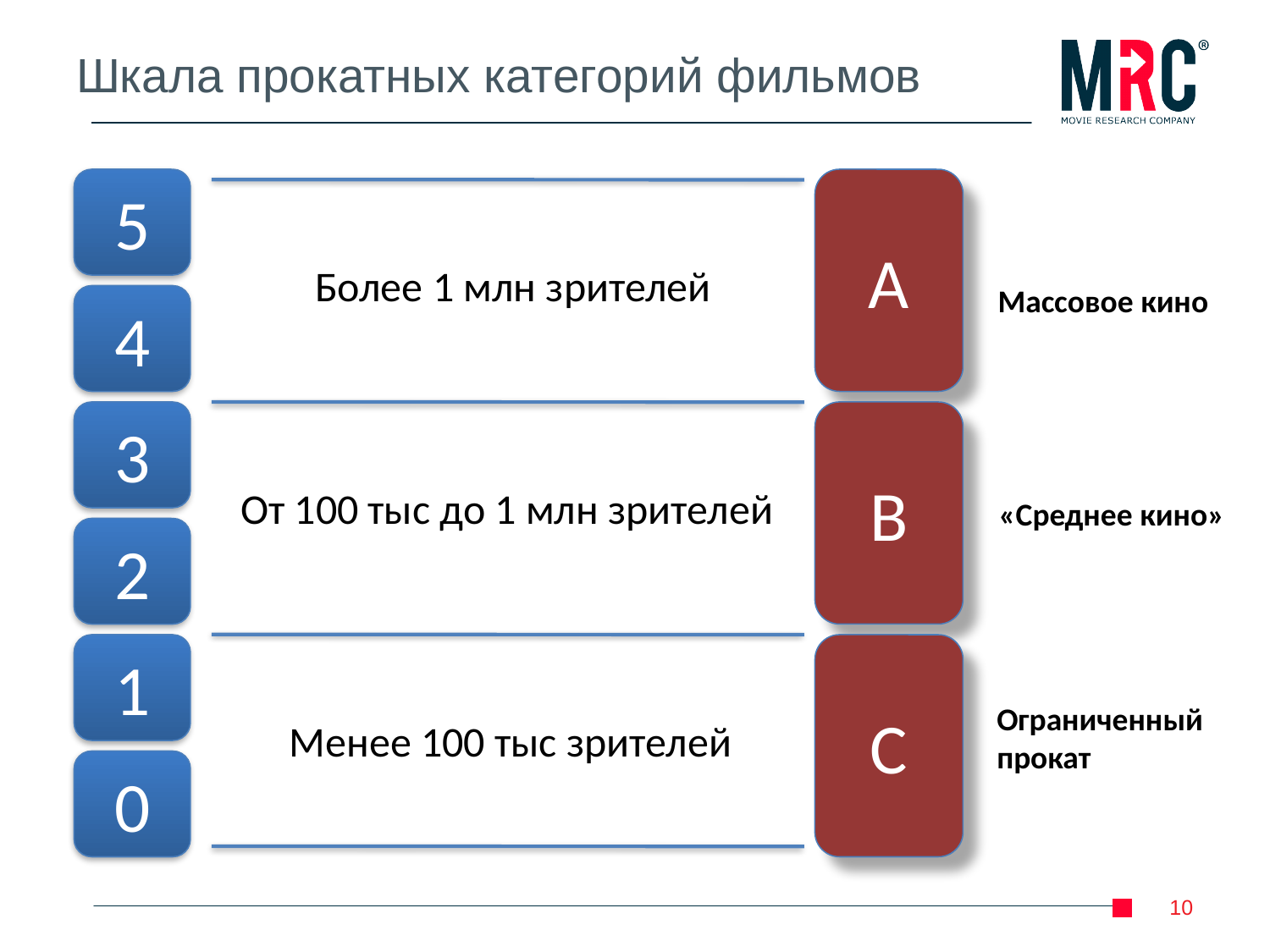

# Шкала прокатных категорий фильмов
5
A
Более 1 млн зрителей
Массовое кино
4
3
B
От 100 тыс до 1 млн зрителей
«Среднее кино»
2
1
C
Ограниченный прокат
Менее 100 тыс зрителей
0
10